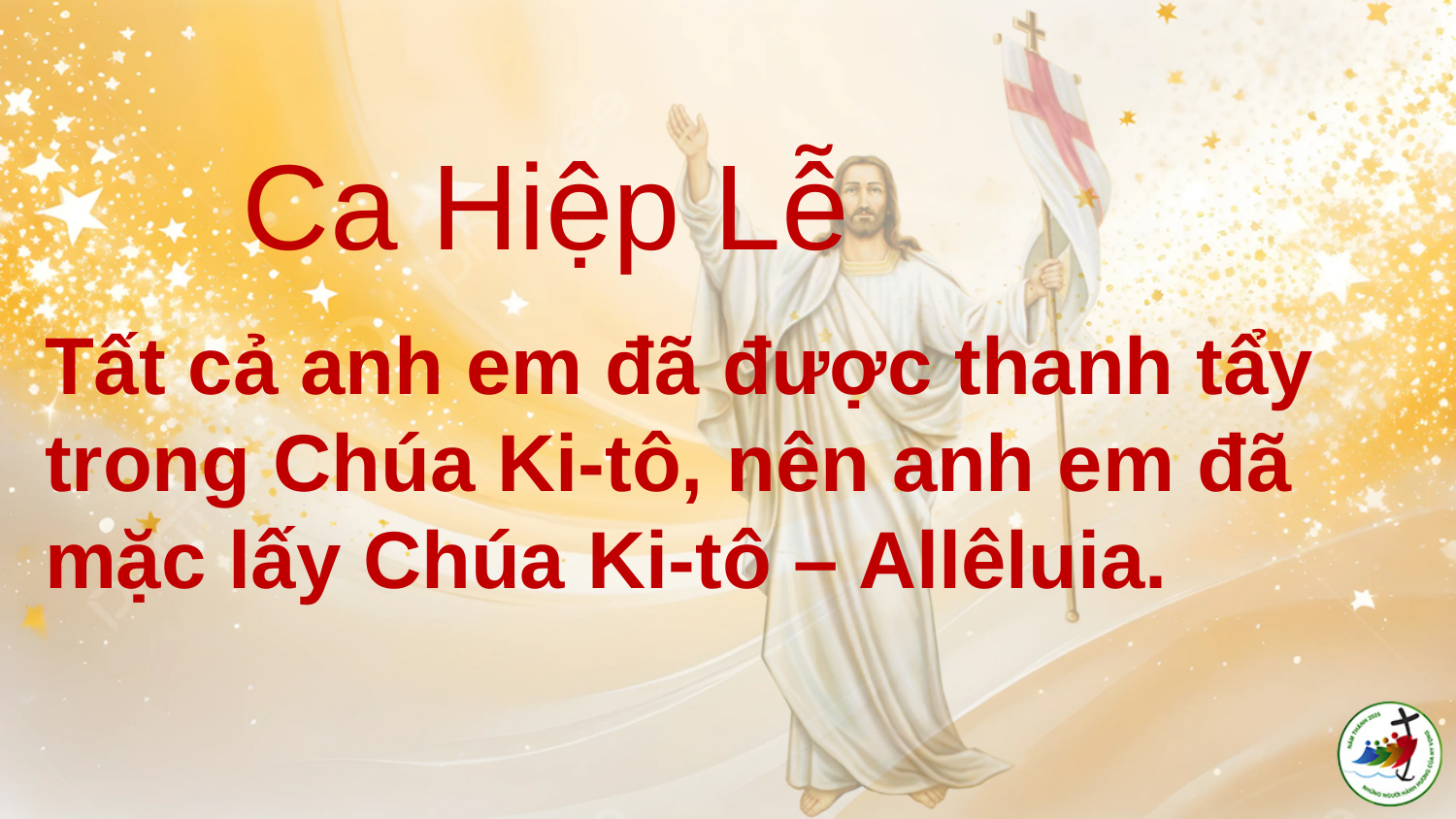

# Ca Hiệp Lễ
Tất cả anh em đã được thanh tẩy trong Chúa Ki-tô, nên anh em đã mặc lấy Chúa Ki-tô – Allêluia.